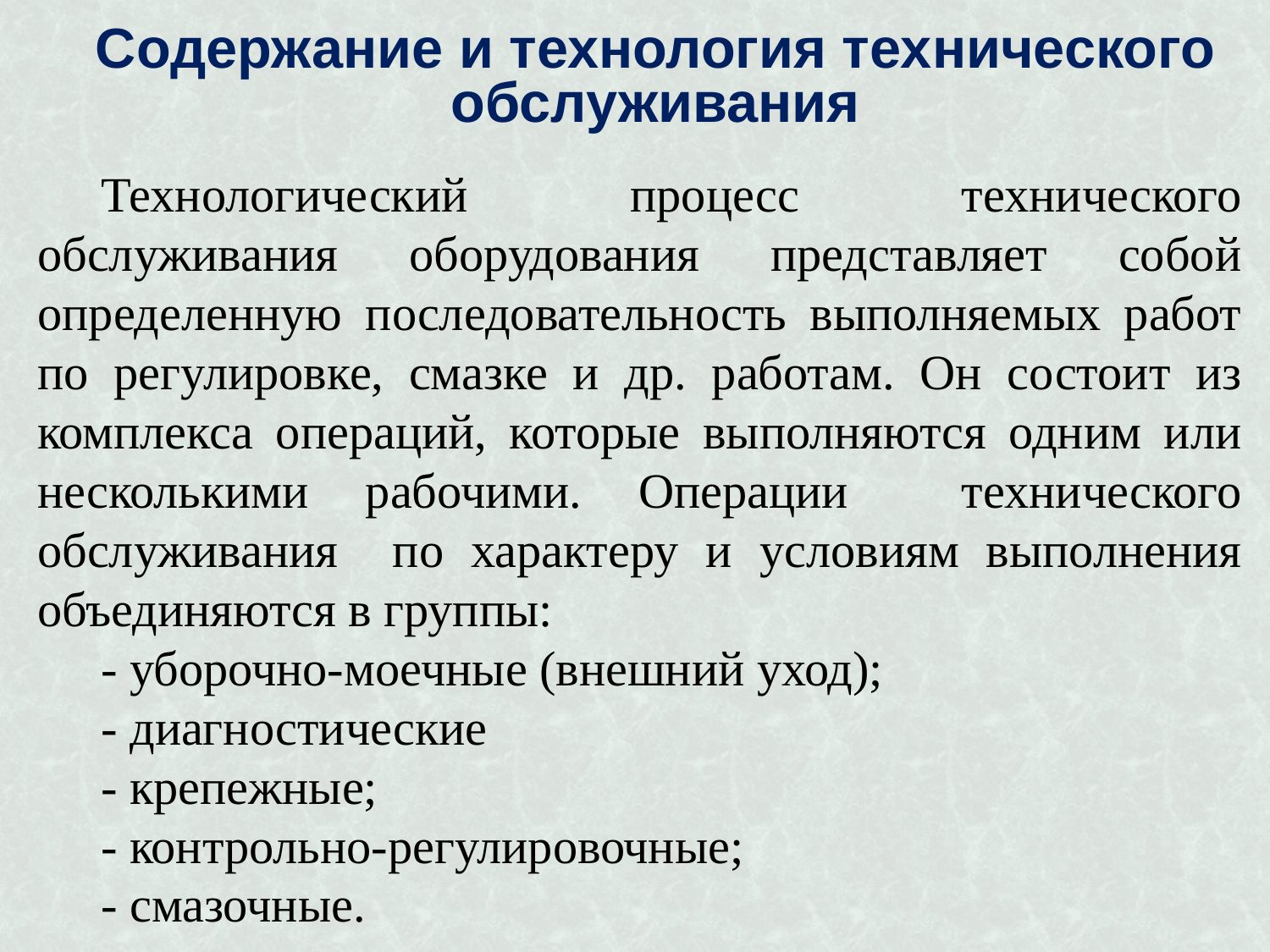

# Содержание и технология технического обслуживания
Технологический процесс технического обслуживания оборудования представляет собой определенную последовательность выполняемых работ по регулировке, смазке и др. работам. Он состоит из комплекса операций, которые выполняются одним или несколькими рабочими. Операции  технического обслуживания  по характеру и условиям выполнения объединяются в группы:
- уборочно-моечные (внешний уход);
- диагностические
- крепежные;
- контрольно-регулировочные;
- смазочные.